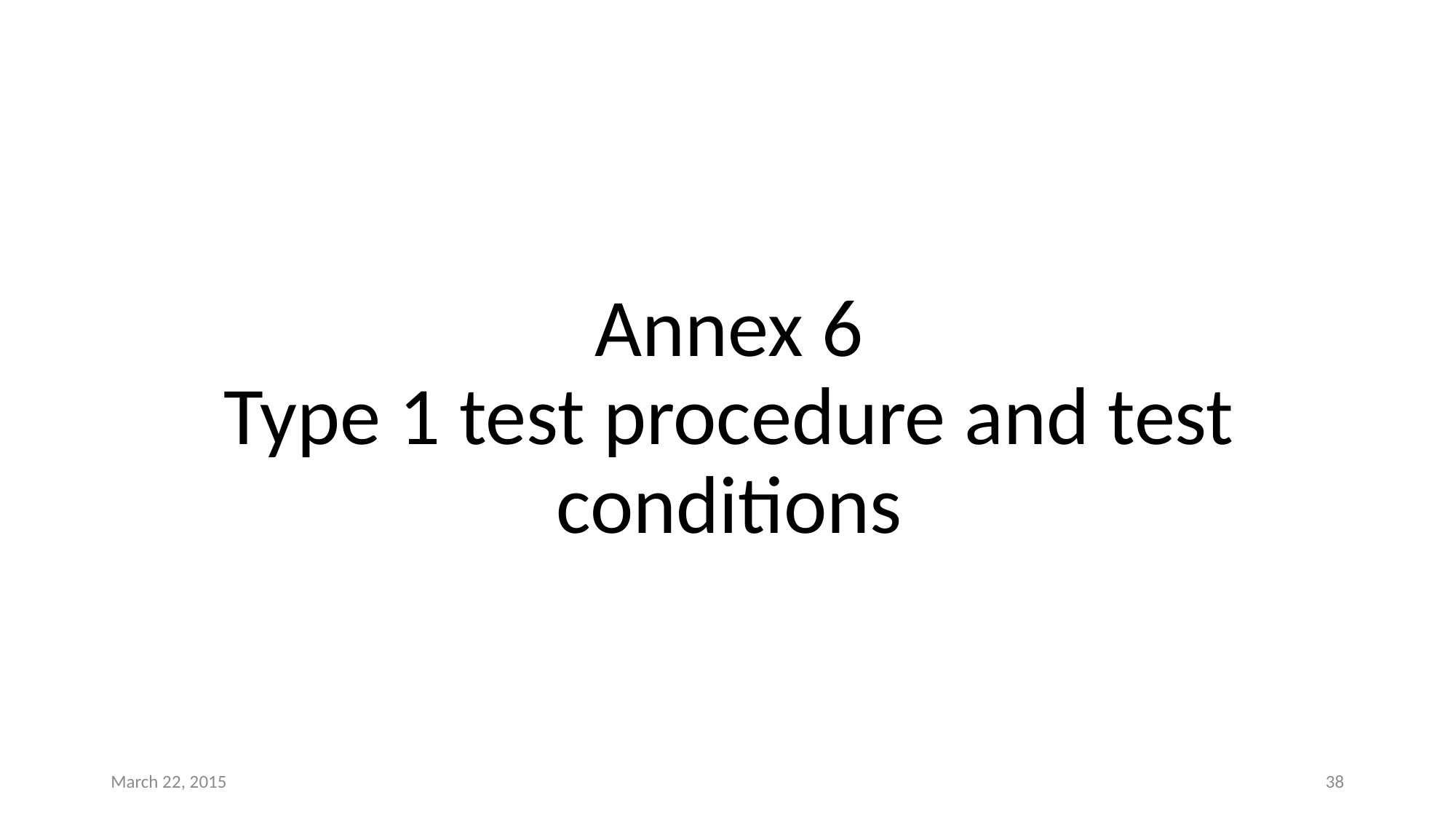

# Annex 6 Type 1 test procedure and test conditions
March 22, 2015
38